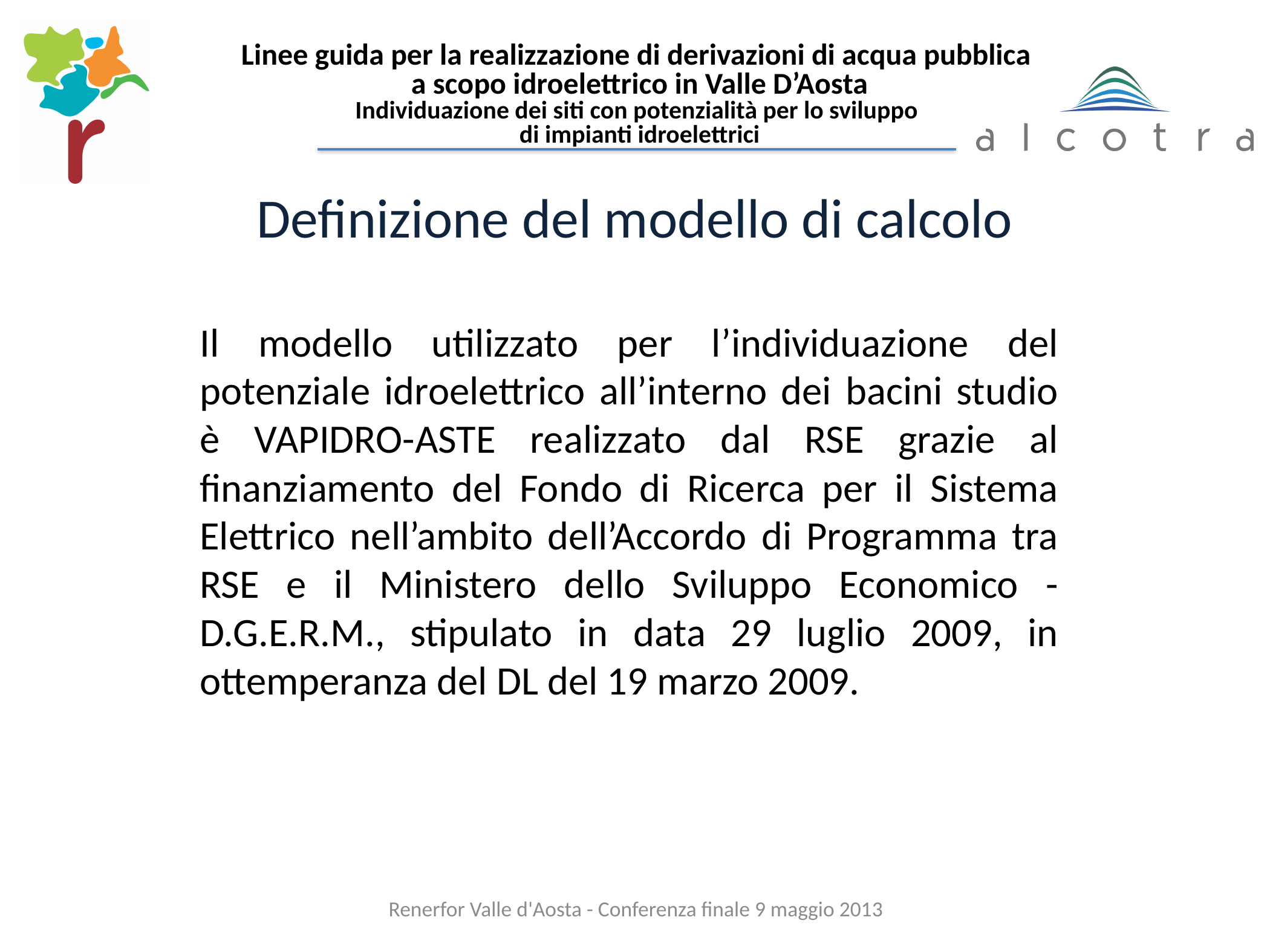

# Linee guida per la realizzazione di derivazioni di acqua pubblica a scopo idroelettrico in Valle D’Aosta Individuazione dei siti con potenzialità per lo sviluppo di impianti idroelettrici
Definizione del modello di calcolo
Il modello utilizzato per l’individuazione del potenziale idroelettrico all’interno dei bacini studio è VAPIDRO-ASTE realizzato dal RSE grazie al finanziamento del Fondo di Ricerca per il Sistema Elettrico nell’ambito dell’Accordo di Programma tra RSE e il Ministero dello Sviluppo Economico - D.G.E.R.M., stipulato in data 29 luglio 2009, in ottemperanza del DL del 19 marzo 2009.
Renerfor Valle d'Aosta - Conferenza finale 9 maggio 2013